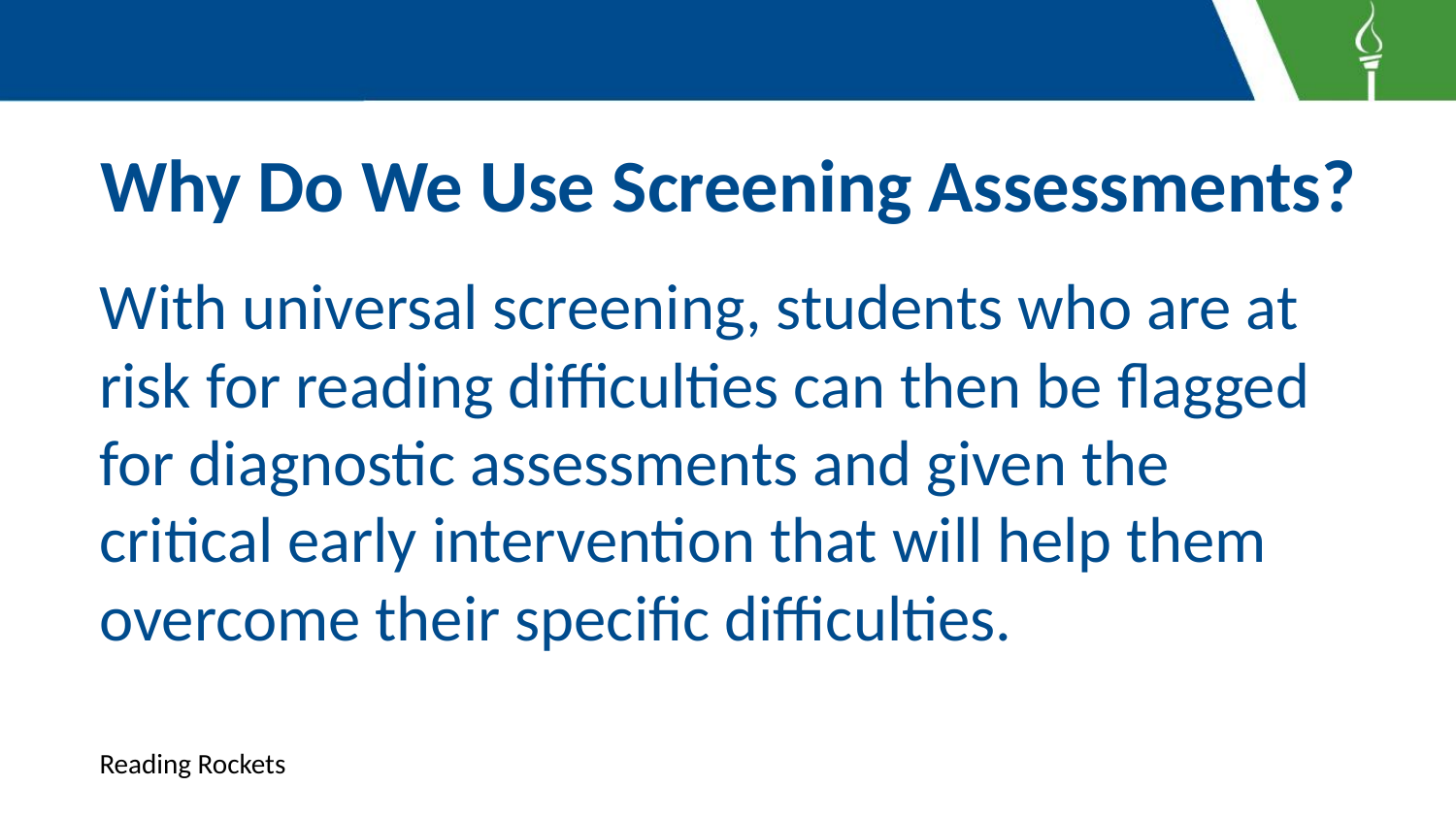

# Why Do We Use Screening Assessments?
With universal screening, students who are at risk for reading difficulties can then be flagged for diagnostic assessments and given the critical early intervention that will help them overcome their specific difficulties.

Reading Rockets